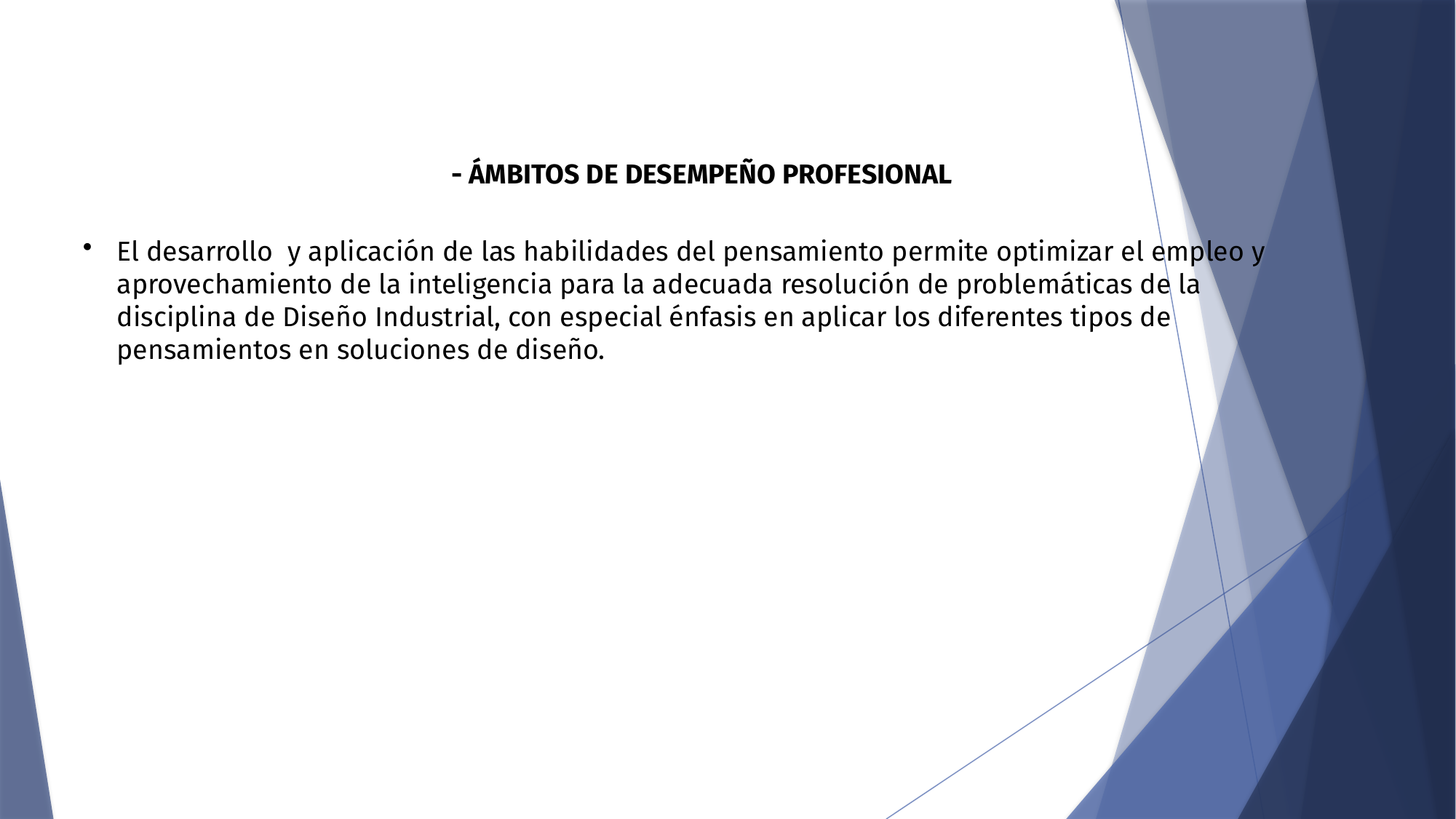

- ÁMBITOS DE DESEMPEÑO PROFESIONAL
El desarrollo  y aplicación de las habilidades del pensamiento permite optimizar el empleo y aprovechamiento de la inteligencia para la adecuada resolución de problemáticas de la disciplina de Diseño Industrial, con especial énfasis en aplicar los diferentes tipos de pensamientos en soluciones de diseño.